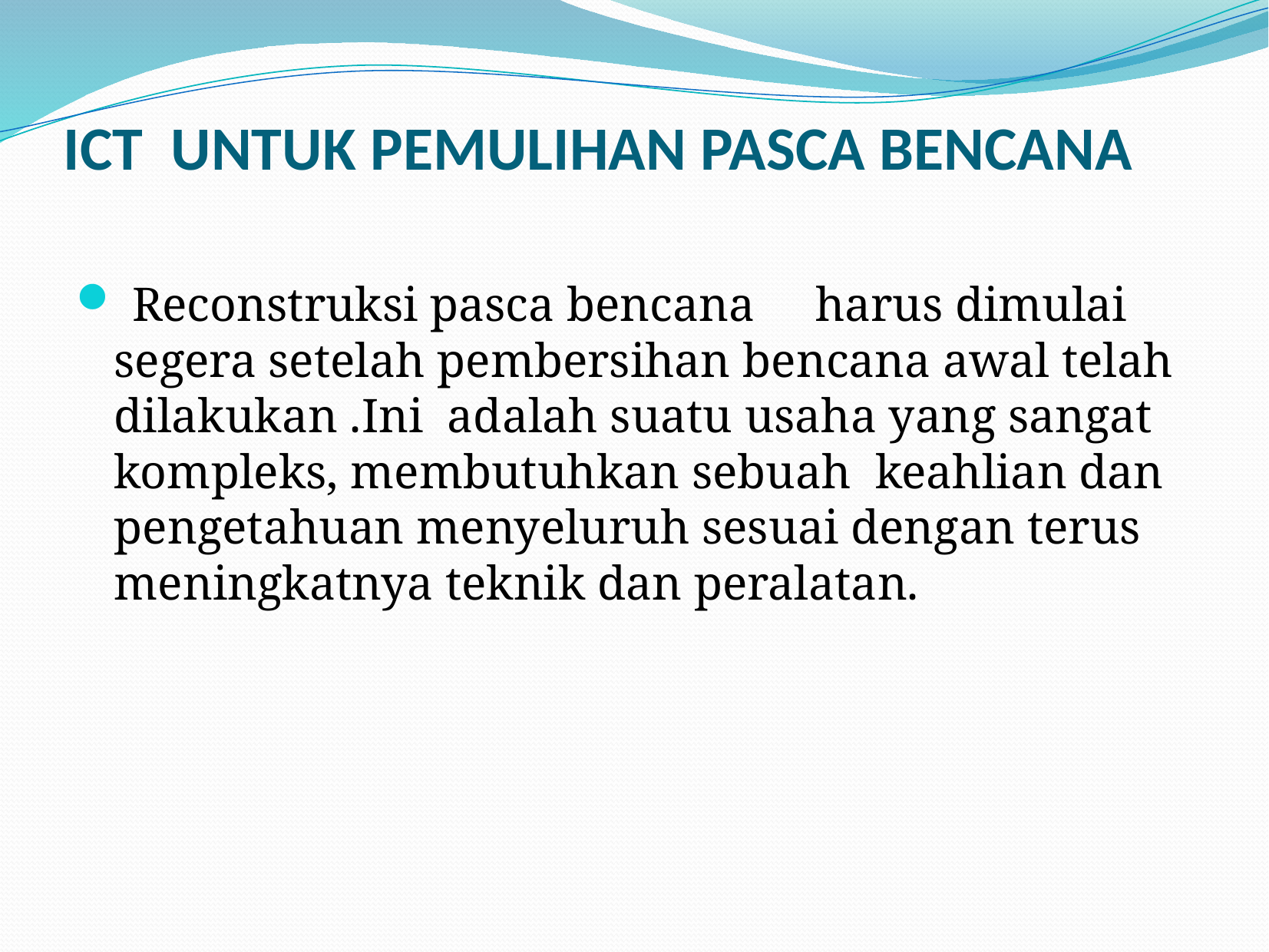

# ICT  UNTUK PEMULIHAN PASCA BENCANA
 Reconstruksi pasca bencana     harus dimulai segera setelah pembersihan bencana awal telah dilakukan .Ini  adalah suatu usaha yang sangat kompleks, membutuhkan sebuah  keahlian dan pengetahuan menyeluruh sesuai dengan terus meningkatnya teknik dan peralatan.